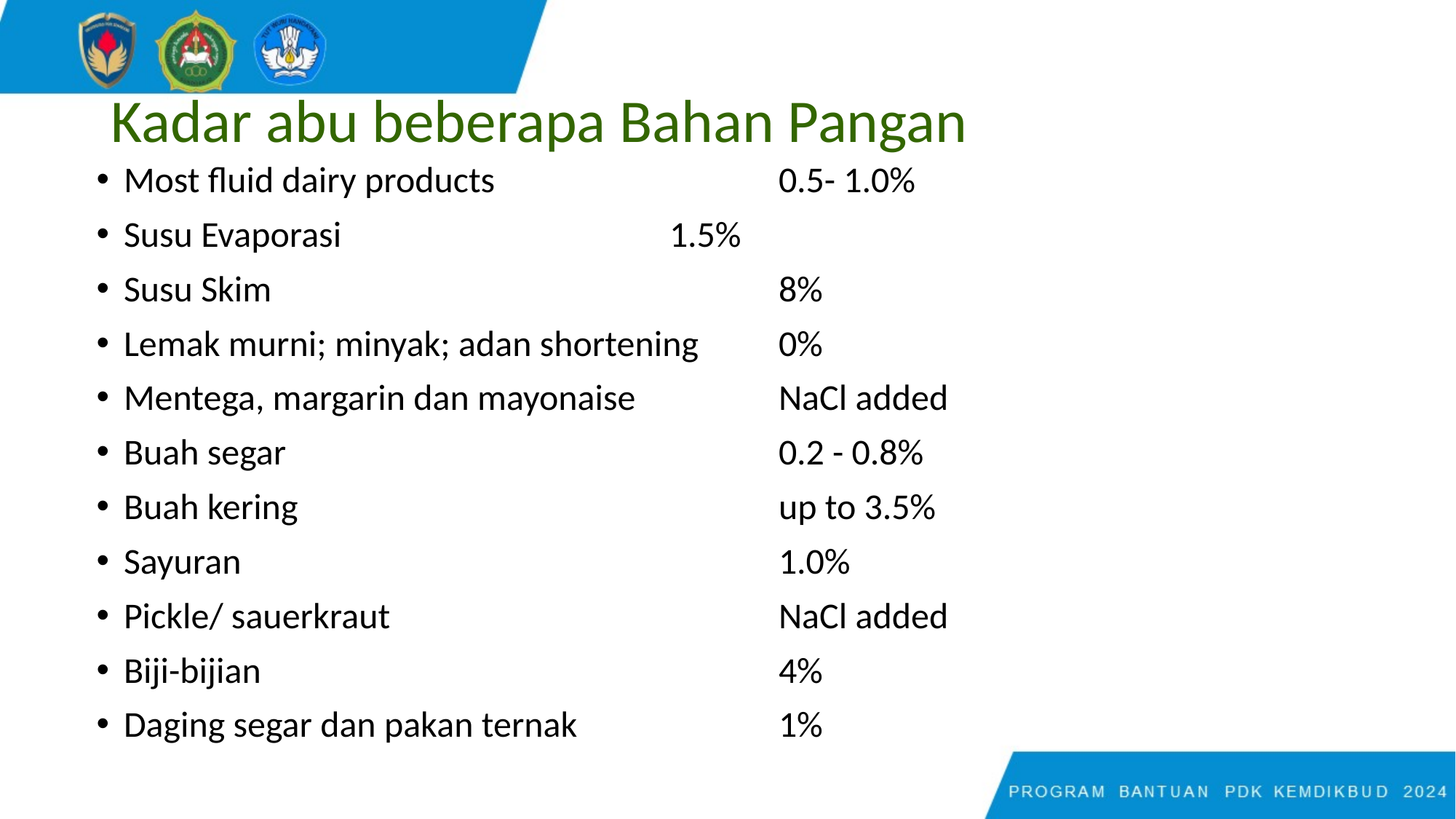

# Kadar abu beberapa Bahan Pangan
Most fluid dairy products			0.5- 1.0%
Susu Evaporasi				1.5%
Susu Skim					8%
Lemak murni; minyak; adan shortening	0%
Mentega, margarin dan mayonaise		NaCl added
Buah segar					0.2 - 0.8%
Buah kering					up to 3.5%
Sayuran					1.0%
Pickle/ sauerkraut				NaCl added
Biji-bijian					4%
Daging segar dan pakan ternak		1%